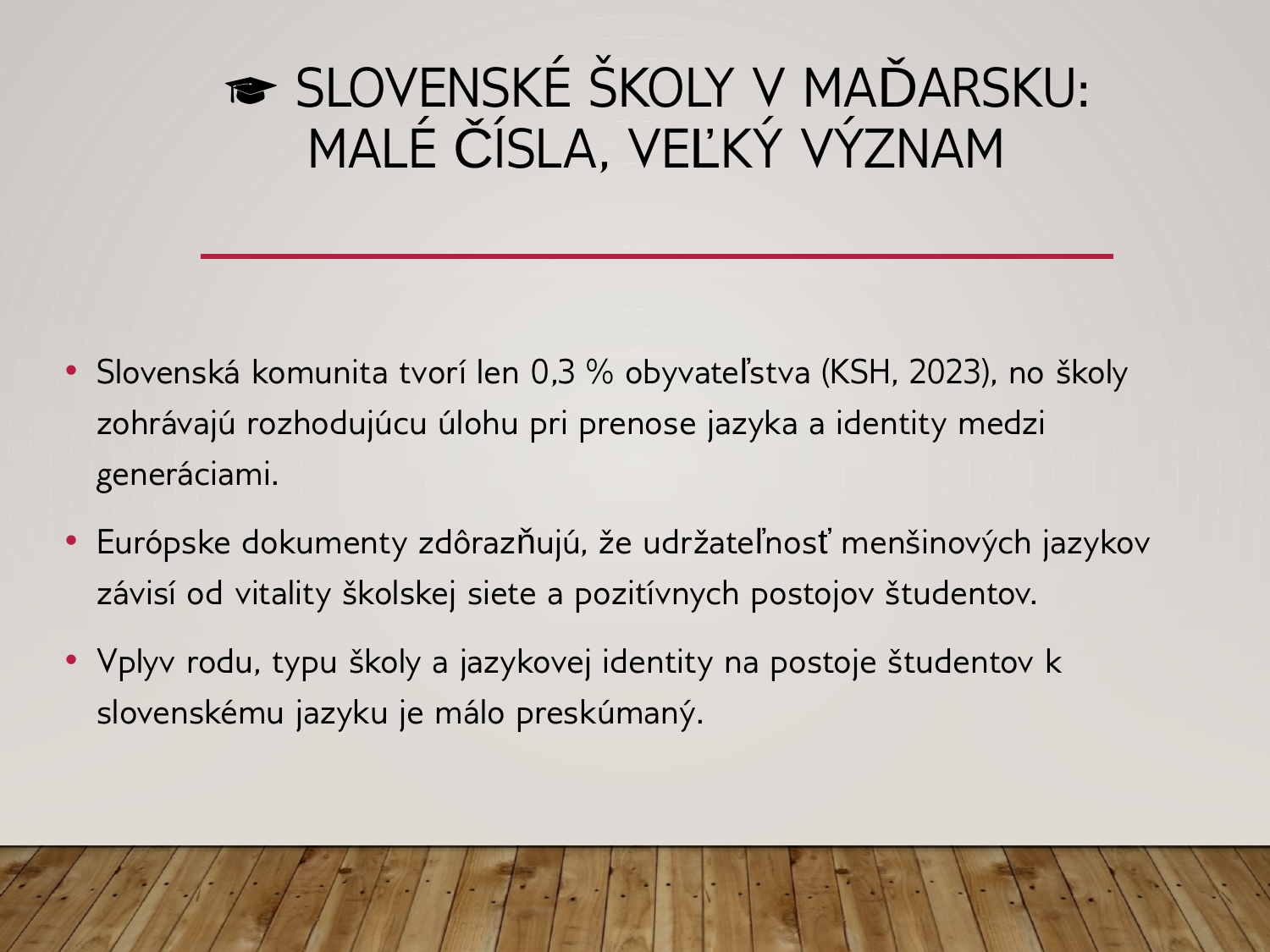

# 🎓 Slovenské školy v Maďarsku: malé čísla, veľký význam
Slovenská komunita tvorí len 0,3 % obyvateľstva (KSH, 2023), no školy zohrávajú rozhodujúcu úlohu pri prenose jazyka a identity medzi generáciami.
Európske dokumenty zdôrazňujú, že udržateľnosť menšinových jazykov závisí od vitality školskej siete a pozitívnych postojov študentov.
Vplyv rodu, typu školy a jazykovej identity na postoje študentov k slovenskému jazyku je málo preskúmaný.